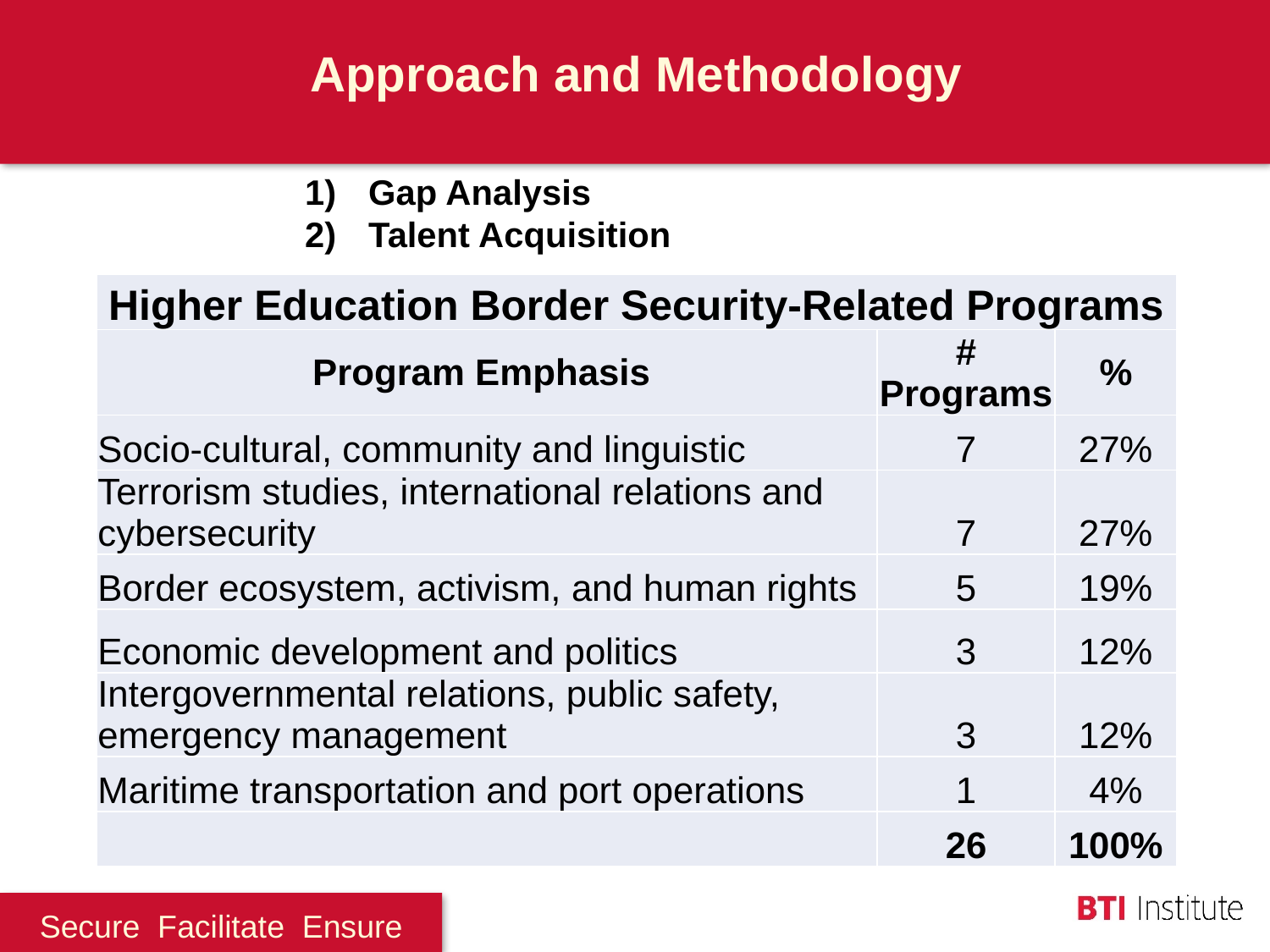

Approach and Methodology
Gap Analysis
Talent Acquisition

| Higher Education Border Security-Related Programs |  |  |
| --- | --- | --- |
| Program Emphasis | # Programs | % |
| Socio-cultural, community and linguistic | 7 | 27% |
| Terrorism studies, international relations and cybersecurity | 7 | 27% |
| Border ecosystem, activism, and human rights | 5 | 19% |
| Economic development and politics | 3 | 12% |
| Intergovernmental relations, public safety, emergency management | 3 | 12% |
| Maritime transportation and port operations | 1 | 4% |
|  | 26 | 100% |